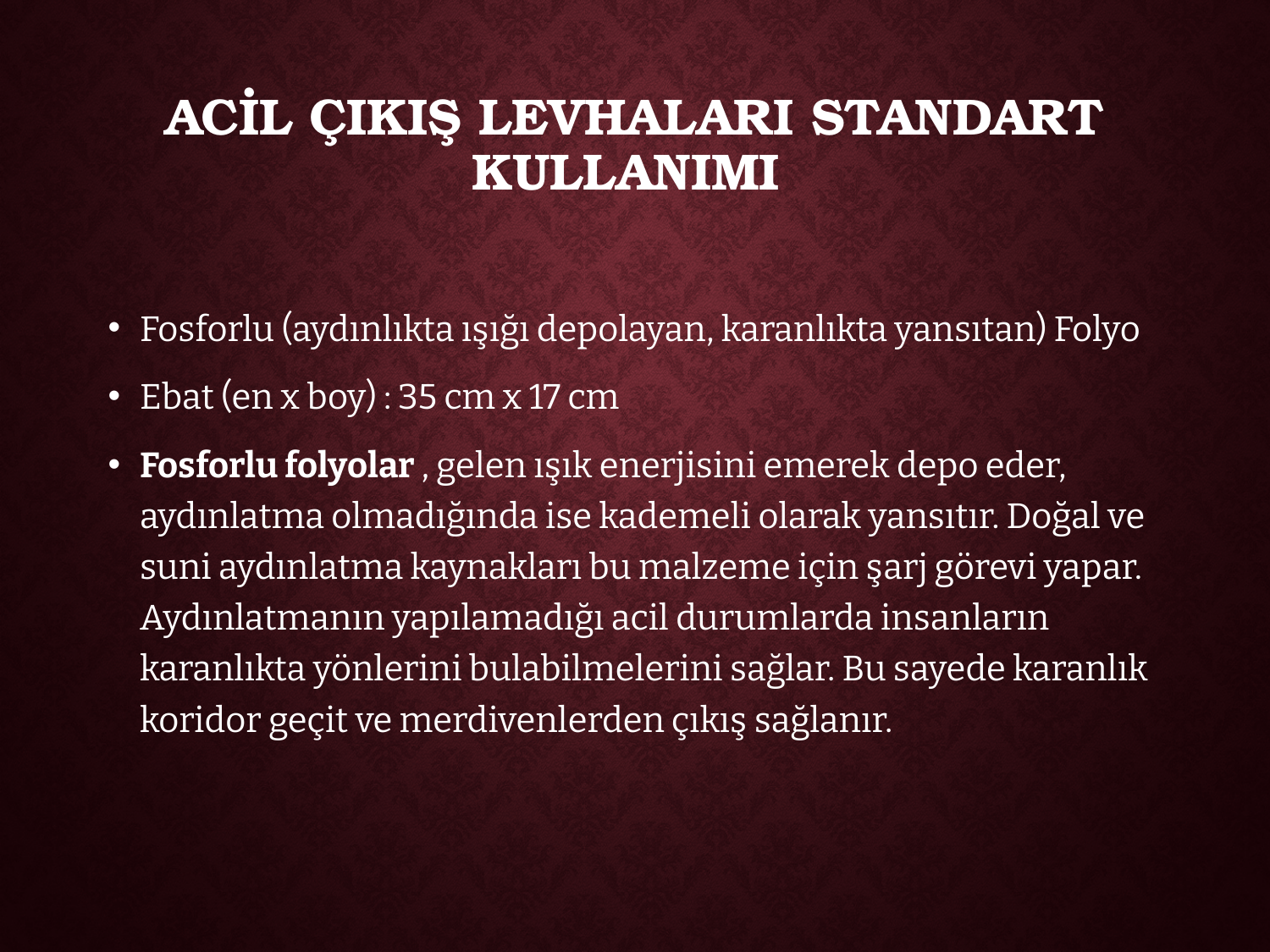

# Acil Çıkış Levhaları Standart Kullanımı
Fosforlu (aydınlıkta ışığı depolayan, karanlıkta yansıtan) Folyo
Ebat (en x boy) : 35 cm x 17 cm
Fosforlu folyolar , gelen ışık enerjisini emerek depo eder, aydınlatma olmadığında ise kademeli olarak yansıtır. Doğal ve suni aydınlatma kaynakları bu malzeme için şarj görevi yapar. Aydınlatmanın yapılamadığı acil durumlarda insanların karanlıkta yönlerini bulabilmelerini sağlar. Bu sayede karanlık koridor geçit ve merdivenlerden çıkış sağlanır.